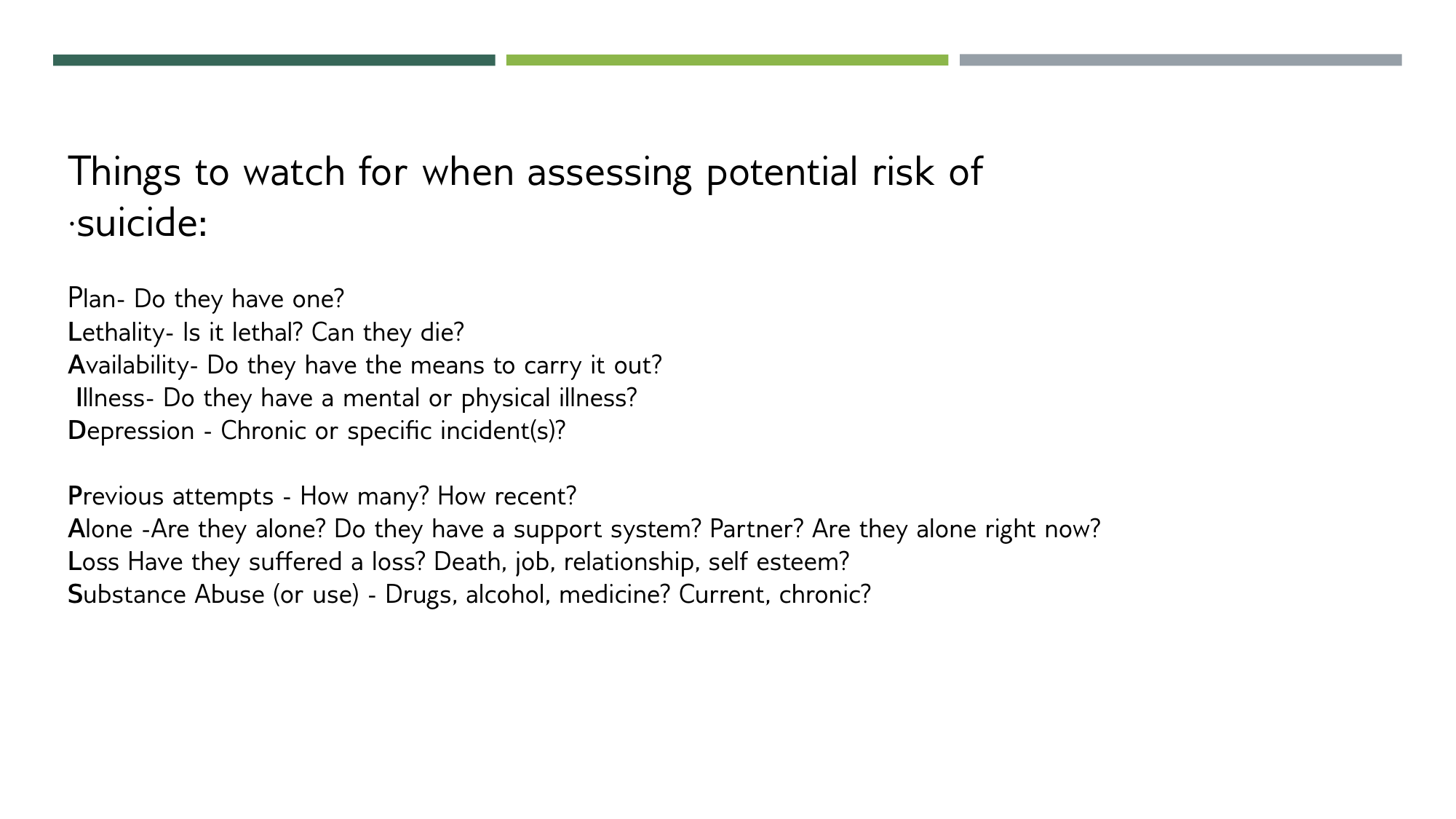

Things to watch for when assessing potential risk of
·suicide:

Plan- Do they have one?
Lethality- Is it lethal? Can they die?
Availability- Do they have the means to carry it out?
 Illness- Do they have a mental or physical illness?
Depression - Chronic or specific incident(s)?

Previous attempts - How many? How recent?
Alone -Are they alone? Do they have a support system? Partner? Are they alone right now?
Loss Have they suffered a loss? Death, job, relationship, self esteem?
Substance Abuse (or use) - Drugs, alcohol, medicine? Current, chronic?